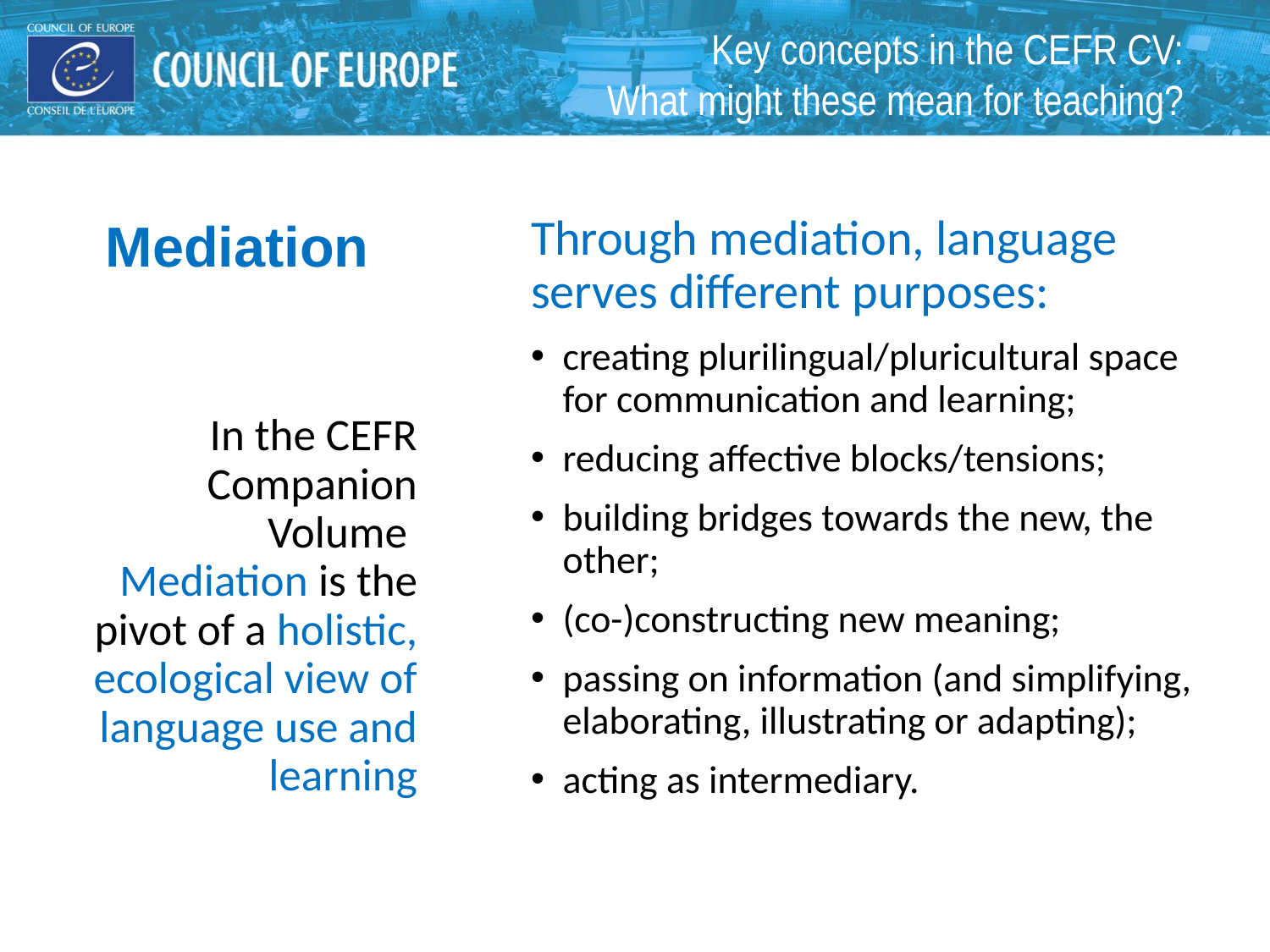

Key concepts in the CEFR CV:
What might these mean for teaching?
Mediation
Through mediation, language serves different purposes:
creating plurilingual/pluricultural space for communication and learning;
reducing affective blocks/tensions;
building bridges towards the new, the other;
(co-)constructing new meaning;
passing on information (and simplifying, elaborating, illustrating or adapting);
acting as intermediary.
In the CEFR Companion Volume
Mediation is the pivot of a holistic, ecological view of language use and learning